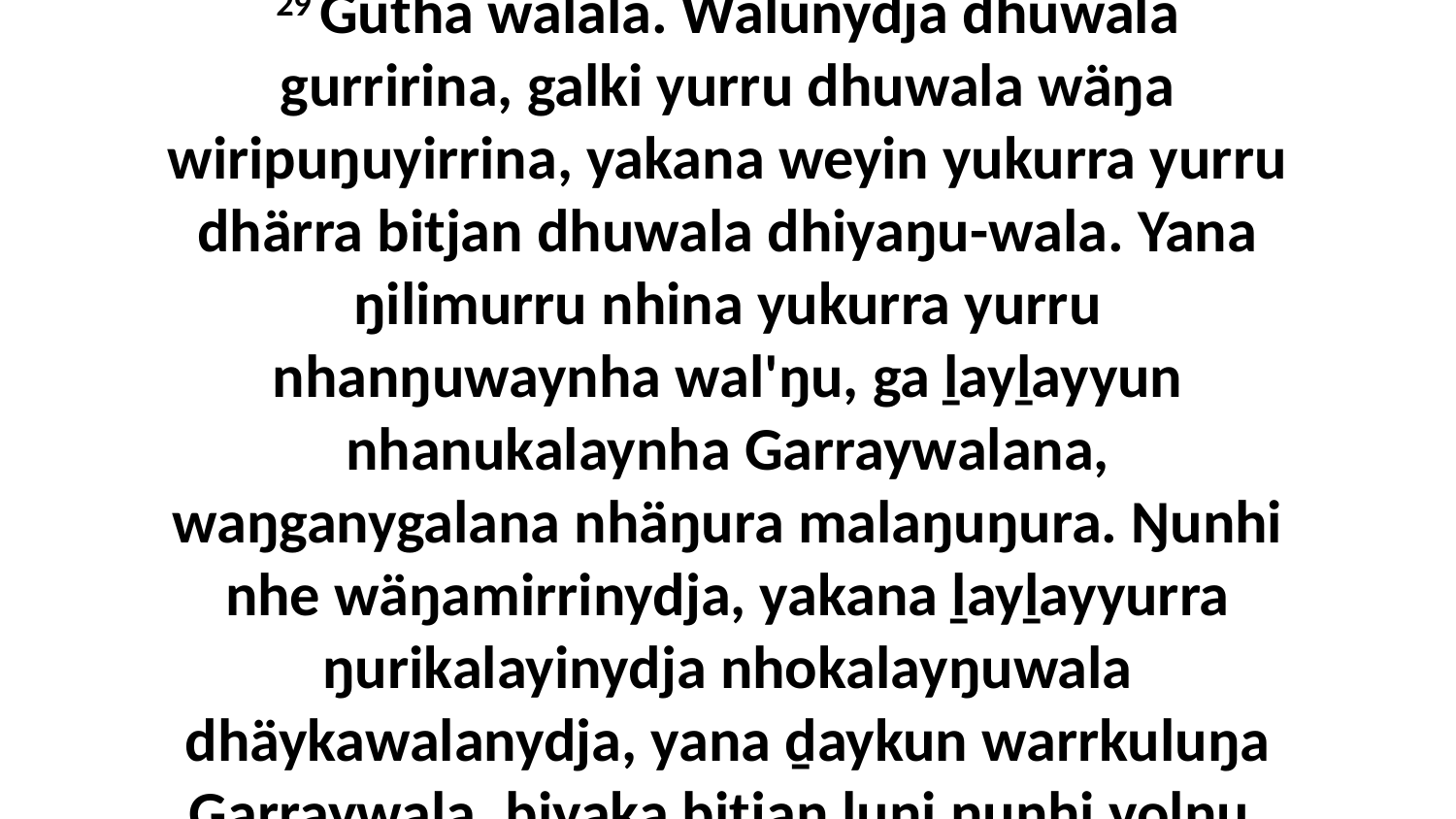

29 Gutha walala. Walunydja dhuwala gurririna, galki yurru dhuwala wäŋa wiripuŋuyirrina, yakana weyin yukurra yurru dhärra bitjan dhuwala dhiyaŋu-wala. Yana ŋilimurru nhina yukurra yurru nhanŋuwaynha wal'ŋu, ga ḻayḻayyun nhanukalaynha Garraywalana, waŋganygalana nhäŋura malaŋuŋura. Ŋunhi nhe wäŋamirrinydja, yakana ḻayḻayyurra ŋurikalayinydja nhokalayŋuwala dhäykawalanydja, yana ḏaykun warrkuluŋa Garraywala, biyaka bitjan ḻuni ŋunhi yolŋu.